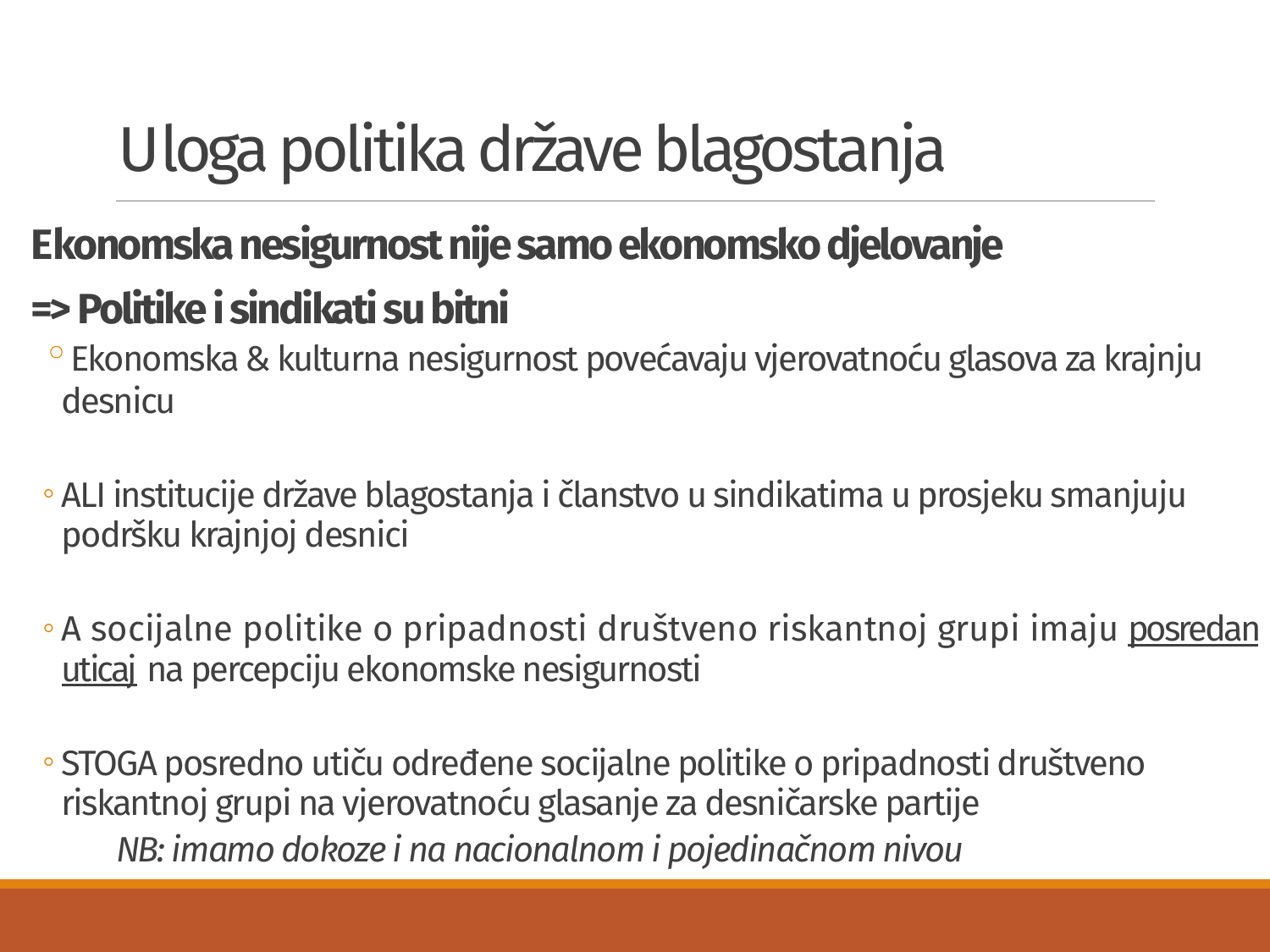

# Uloga politika države blagostanja
Ekonomska nesigurnost nije samo ekonomsko djelovanje
=> Politike i sindikati su bitni
Ekonomska & kulturna nesigurnost povećavaju vjerovatnoću glasova za krajnju desnicu

ALI institucije države blagostanja i članstvo u sindikatima u prosjeku smanjuju podršku krajnjoj desnici

A socijalne politike o pripadnosti društveno riskantnoj grupi imaju posredan uticaj na percepciju ekonomske nesigurnosti

STOGA posredno utiču određene socijalne politike o pripadnosti društveno riskantnoj grupi na vjerovatnoću glasanje za desničarske partije
NB: imamo dokoze i na nacionalnom i pojedinačnom nivou